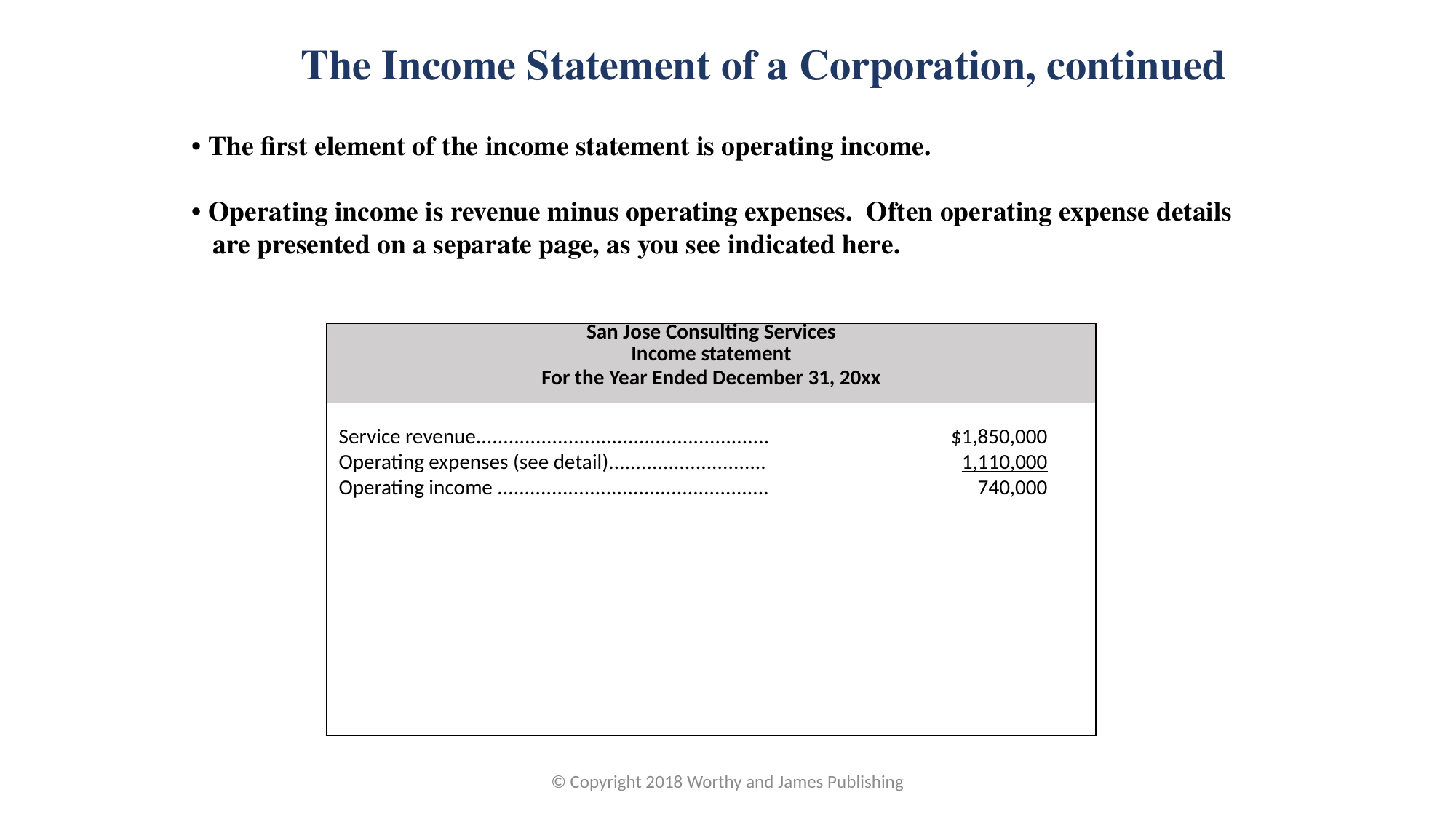

The Income Statement of a Corporation, continued
• The first element of the income statement is operating income.

• Operating income is revenue minus operating expenses.  Often operating expense details
   are presented on a separate page, as you see indicated here.

| San Jose Consulting Services Income statement For the Year Ended December 31, 20xx |  |  |  |  |  |  |
| --- | --- | --- | --- | --- | --- | --- |
|  |  |  |  |  |  |  |
|  | Service revenue...................................................... |  |  |  | $1,850,000 |  |
|  | Operating expenses (see detail)............................. |  |  |  | 1,110,000 |  |
|  | Operating income .................................................. |  |  |  | 740,000 |  |
|  |  |  |  |  |  |  |
|  |  |  |  |  |  |  |
|  |  |  |  |  |  |  |
|  |  |  |  |  |  |  |
|  |  |  |  |  |  |  |
|  |  |  |  |  |  |  |
|  |  |  |  |  |  |  |
|  |  |  |  |  |  |  |
|  |  |  |  |  |  |  |
|  |  |  |  |  |  |  |
|  |  |  |  |  |  |  |
© Copyright 2018 Worthy and James Publishing